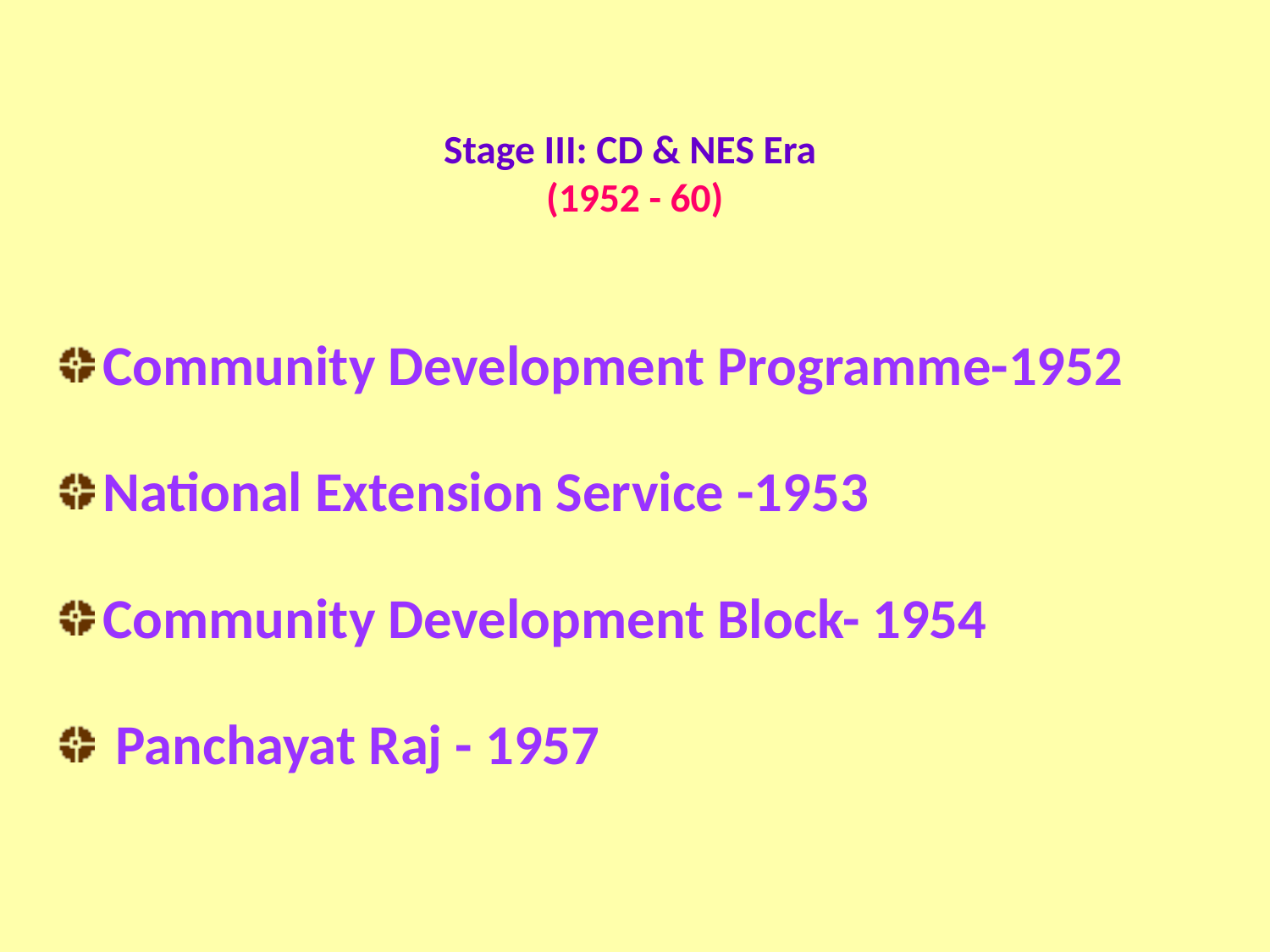

# Stage III: CD & NES Era (1952 - 60)
Community Development Programme-1952
National Extension Service -1953
Community Development Block- 1954
 Panchayat Raj - 1957